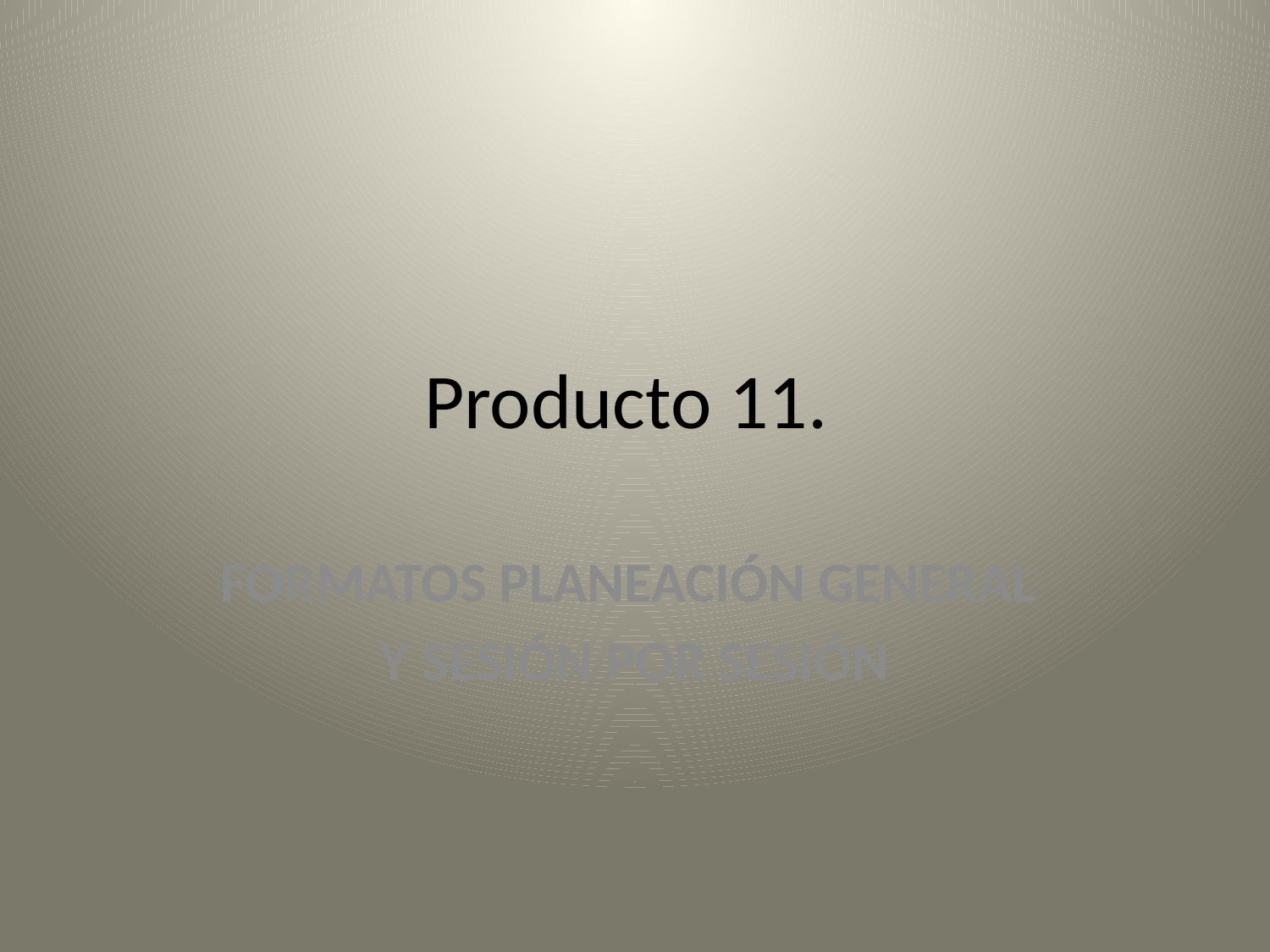

# Producto 11.
FORMATOS PLANEACIÓN GENERAL
Y SESIÓN POR SESIÓN